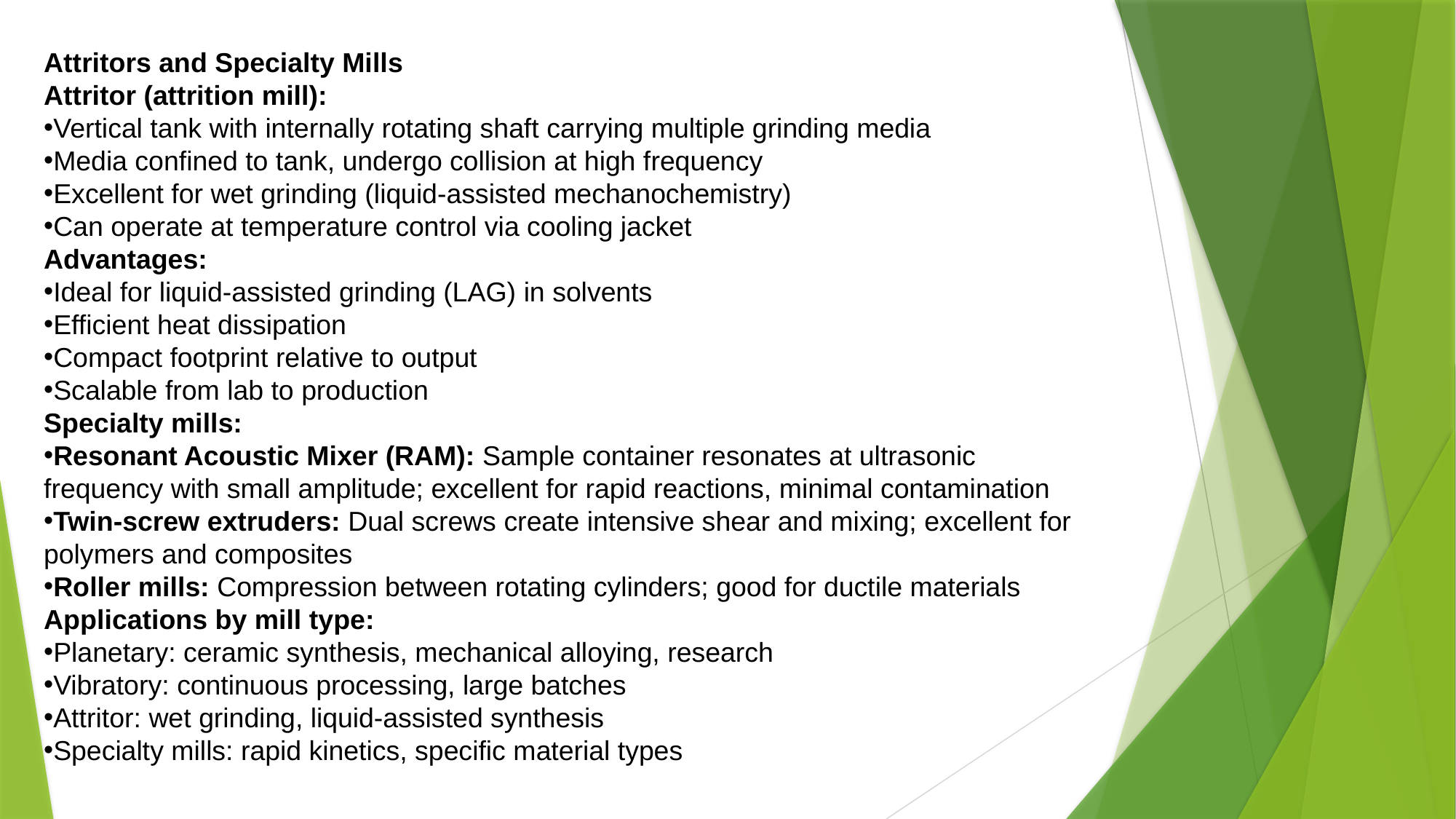

Attritors and Specialty Mills
Attritor (attrition mill):
Vertical tank with internally rotating shaft carrying multiple grinding media
Media confined to tank, undergo collision at high frequency
Excellent for wet grinding (liquid-assisted mechanochemistry)
Can operate at temperature control via cooling jacket
Advantages:
Ideal for liquid-assisted grinding (LAG) in solvents
Efficient heat dissipation
Compact footprint relative to output
Scalable from lab to production
Specialty mills:
Resonant Acoustic Mixer (RAM): Sample container resonates at ultrasonic frequency with small amplitude; excellent for rapid reactions, minimal contamination
Twin-screw extruders: Dual screws create intensive shear and mixing; excellent for polymers and composites
Roller mills: Compression between rotating cylinders; good for ductile materials
Applications by mill type:
Planetary: ceramic synthesis, mechanical alloying, research
Vibratory: continuous processing, large batches
Attritor: wet grinding, liquid-assisted synthesis
Specialty mills: rapid kinetics, specific material types